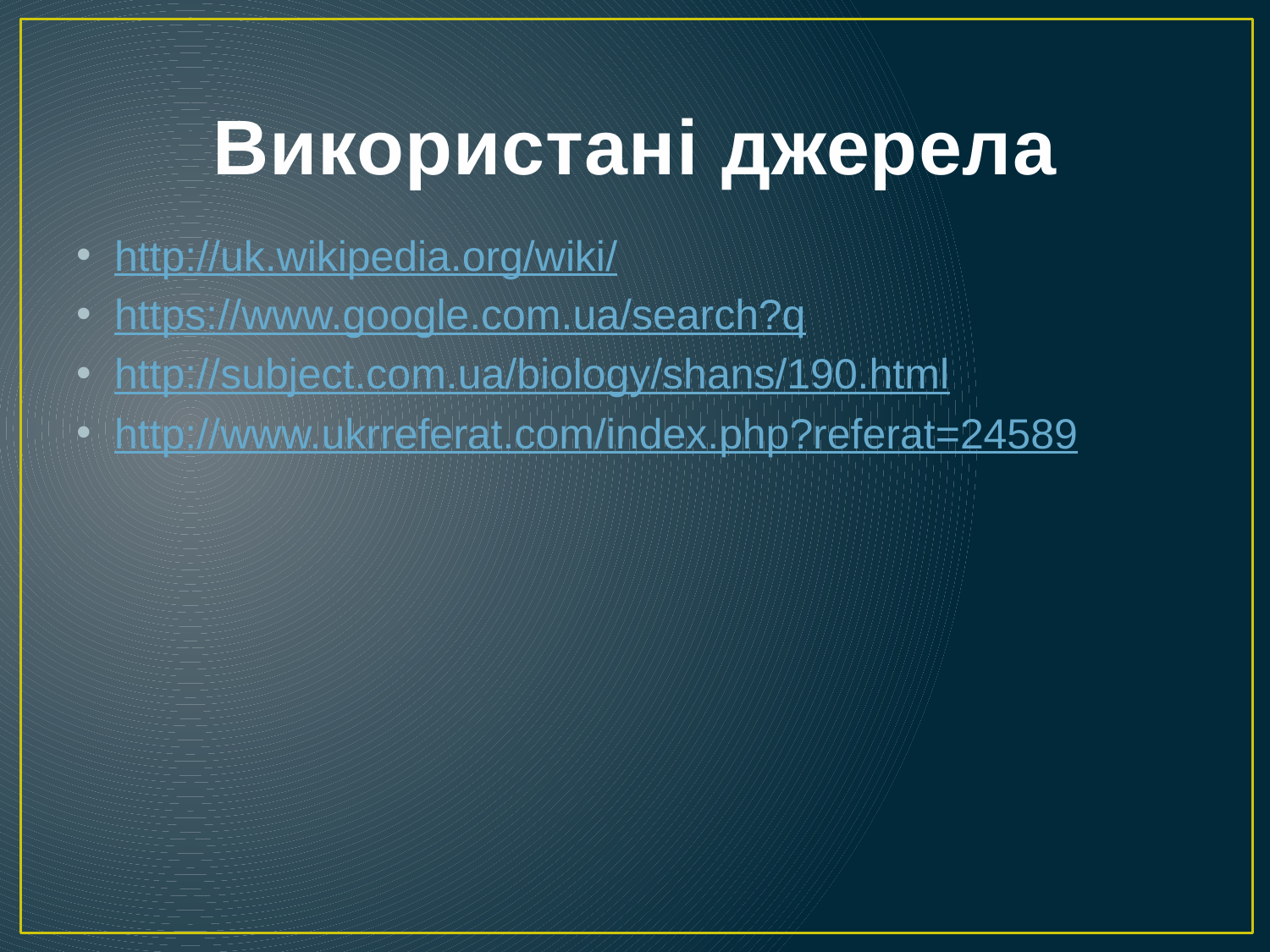

# Використані джерела
http://uk.wikipedia.org/wiki/
https://www.google.com.ua/search?q
http://subject.com.ua/biology/shans/190.html
http://www.ukrreferat.com/index.php?referat=24589